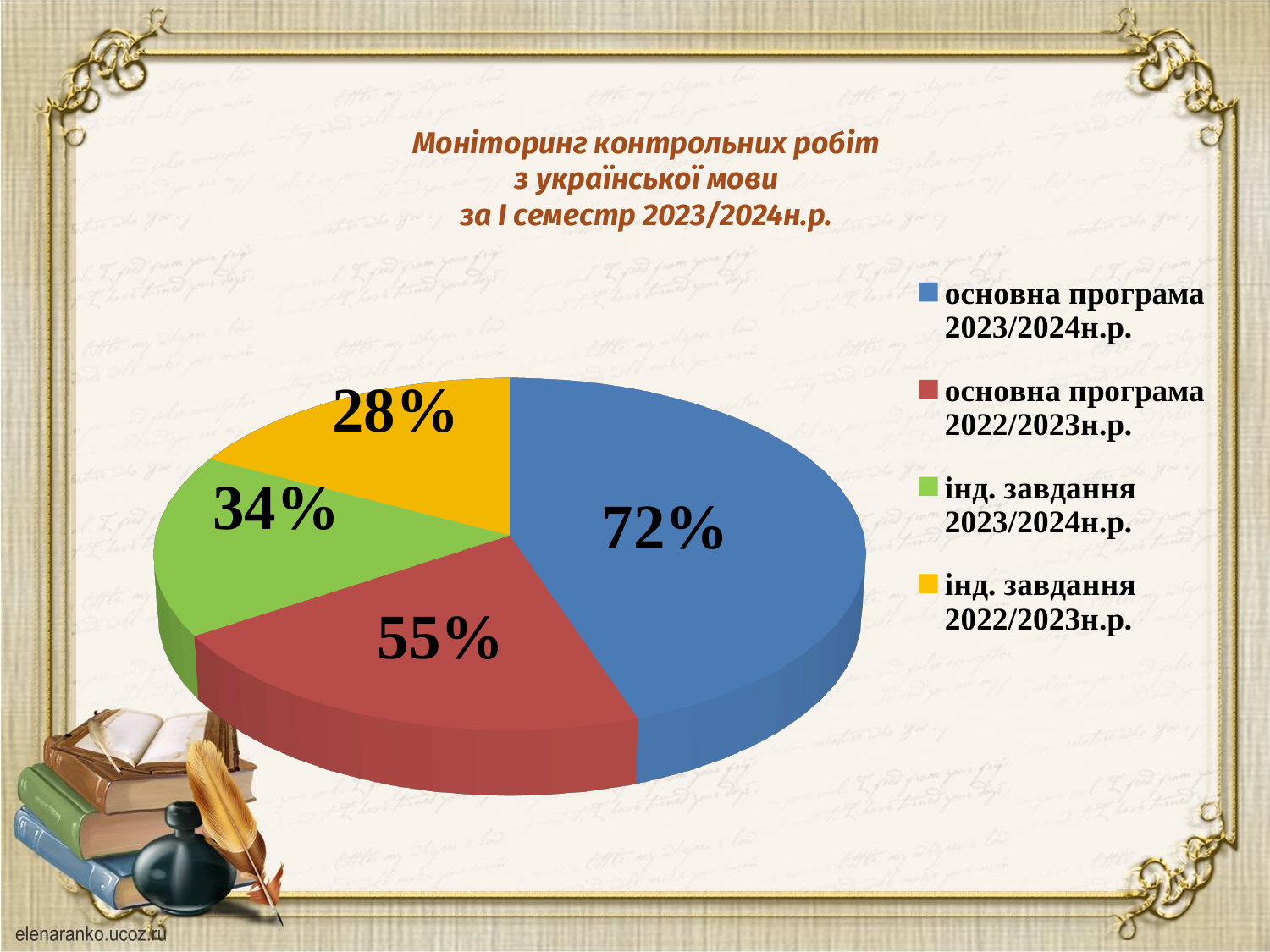

# Моніторинг контрольних робіт з української мови за І семестр 2023/2024н.р.

[unsupported chart]